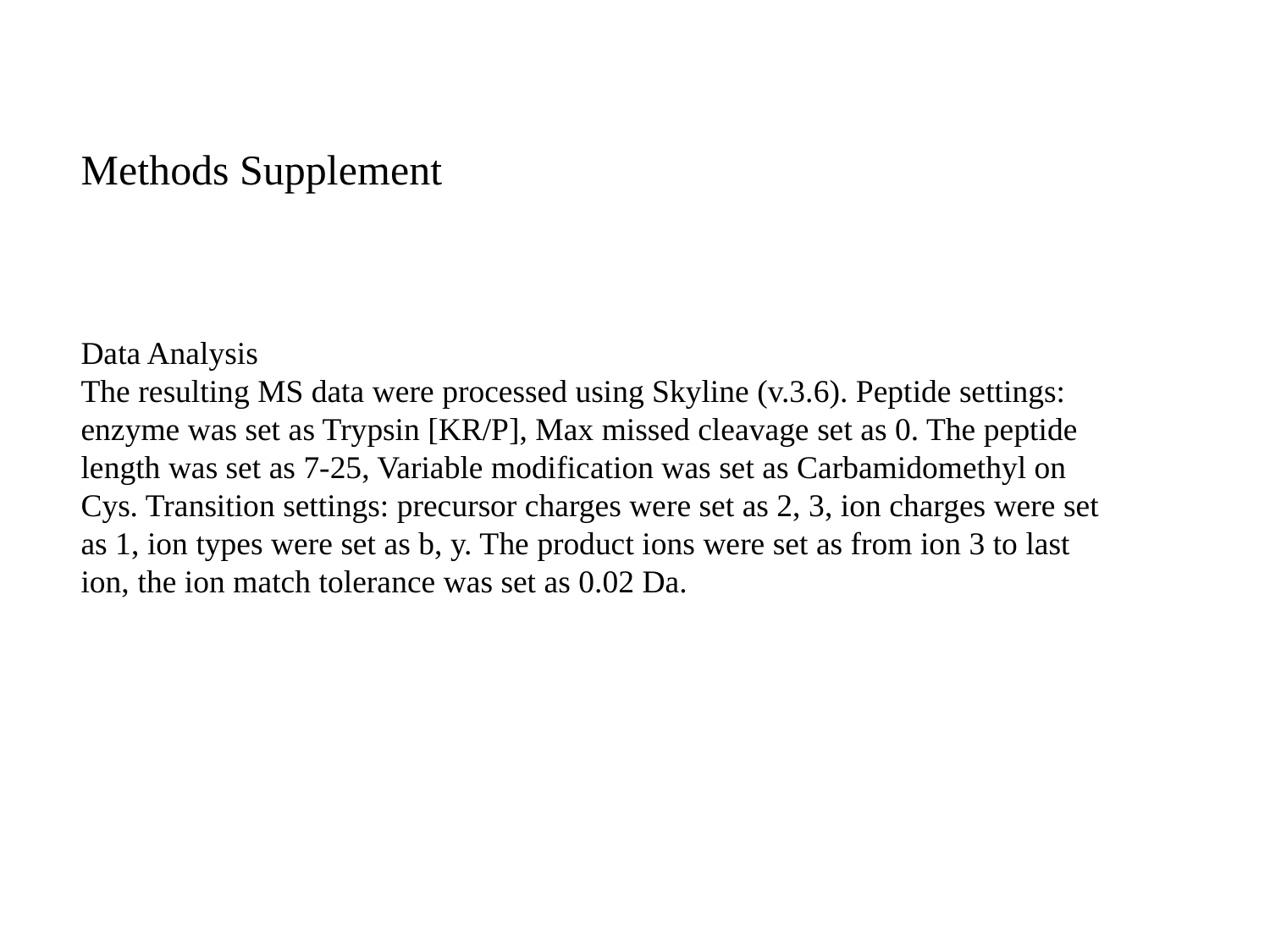

Methods Supplement

Data Analysis
The resulting MS data were processed using Skyline (v.3.6). Peptide settings: enzyme was set as Trypsin [KR/P], Max missed cleavage set as 0. The peptide length was set as 7-25, Variable modification was set as Carbamidomethyl on Cys. Transition settings: precursor charges were set as 2, 3, ion charges were set as 1, ion types were set as b, y. The product ions were set as from ion 3 to last ion, the ion match tolerance was set as 0.02 Da.